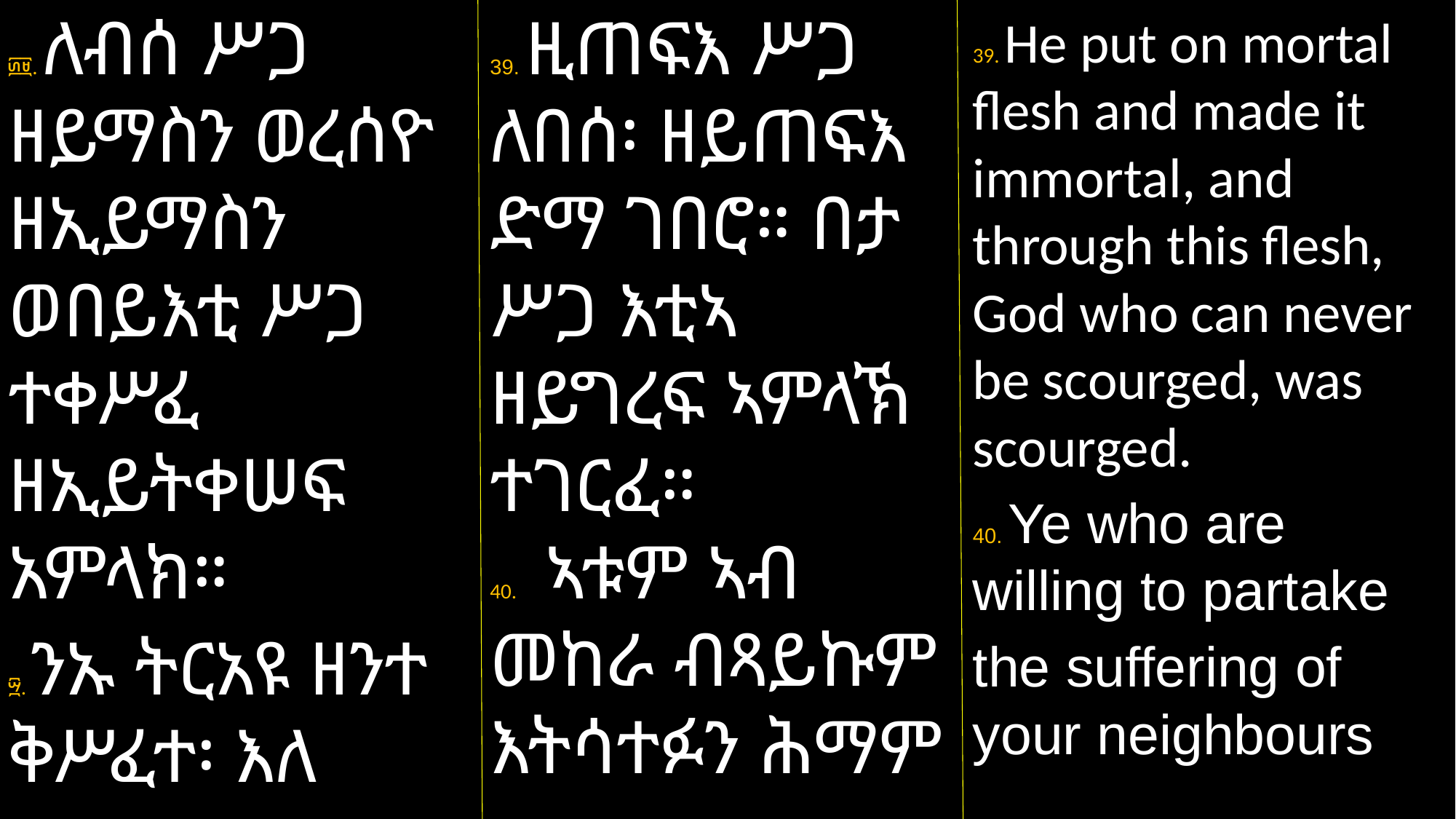

፴፱. ለብሰ ሥጋ ዘይማስን ወረሰዮ ዘኢይማስን ወበይእቲ ሥጋ ተቀሥፈ ዘኢይትቀሠፍ አምላክ።
፵. ንኡ ትርአዩ ዘንተ ቅሥፈተ፡ እለ
39. ዚጠፍእ ሥጋ ለበሰ፡ ዘይጠፍእ ድማ ገበሮ። በታ ሥጋ እቲኣ ዘይግረፍ ኣምላኽ ተገርፈ።
40.      ኣቱም ኣብ መከራ ብጻይኩም እትሳተፉን ሕማም
39. He put on mortal flesh and made it immortal, and through this flesh, God who can never be scourged, was scourged.
40. Ye who are willing to partake
the suffering of your neighbours